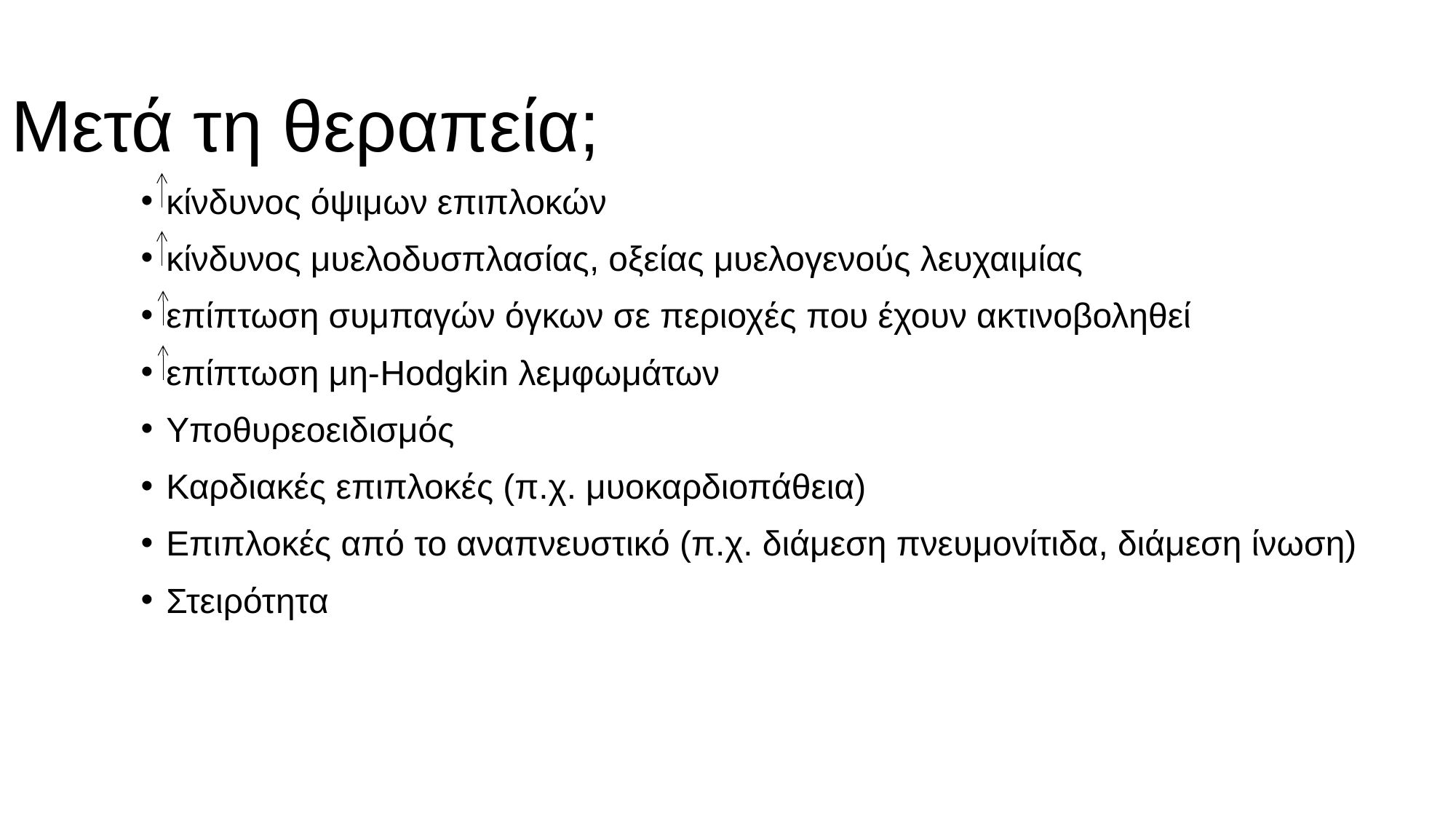

Μετά τη θεραπεία;
κίνδυνος όψιμων επιπλοκών
κίνδυνος μυελοδυσπλασίας, οξείας μυελογενούς λευχαιμίας
επίπτωση συμπαγών όγκων σε περιοχές που έχουν ακτινοβοληθεί
επίπτωση μη-Hodgkin λεμφωμάτων
Υποθυρεοειδισμός
Καρδιακές επιπλοκές (π.χ. μυοκαρδιοπάθεια)
Επιπλοκές από το αναπνευστικό (π.χ. διάμεση πνευμονίτιδα, διάμεση ίνωση)
Στειρότητα